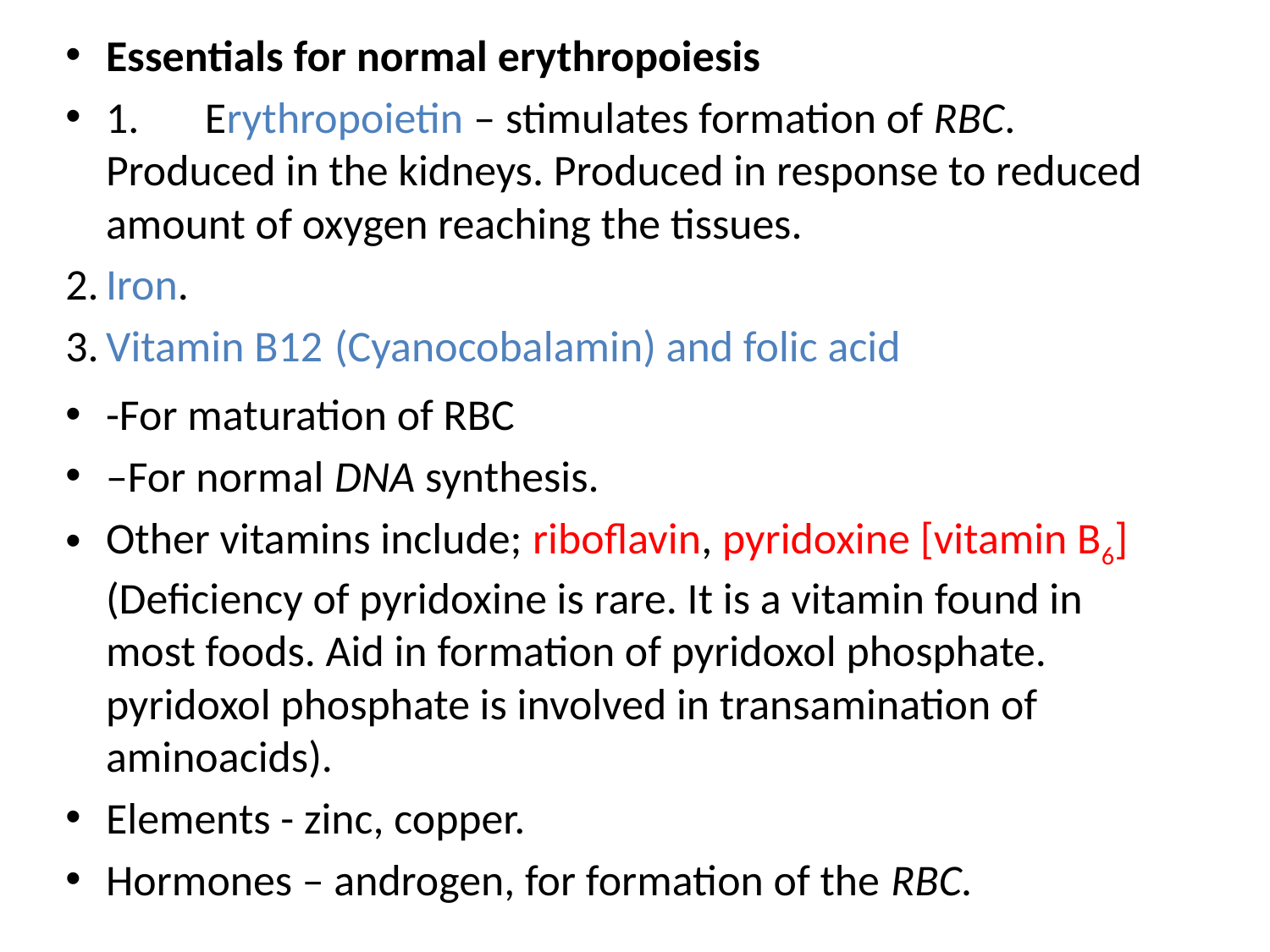

Essentials for normal erythropoiesis
1.	Erythropoietin – stimulates formation of RBC. Produced in the kidneys. Produced in response to reduced amount of oxygen reaching the tissues.
2.	Iron.
3.	Vitamin B12  (Cyanocobalamin) and folic acid
-For maturation of RBC
–For normal DNA synthesis.
Other vitamins include; riboflavin, pyridoxine [vitamin B6] (Deficiency of pyridoxine is rare. It is a vitamin found in most foods. Aid in formation of pyridoxol phosphate. pyridoxol phosphate is involved in transamination of aminoacids).
Elements - zinc, copper.
Hormones – androgen, for formation of the RBC.